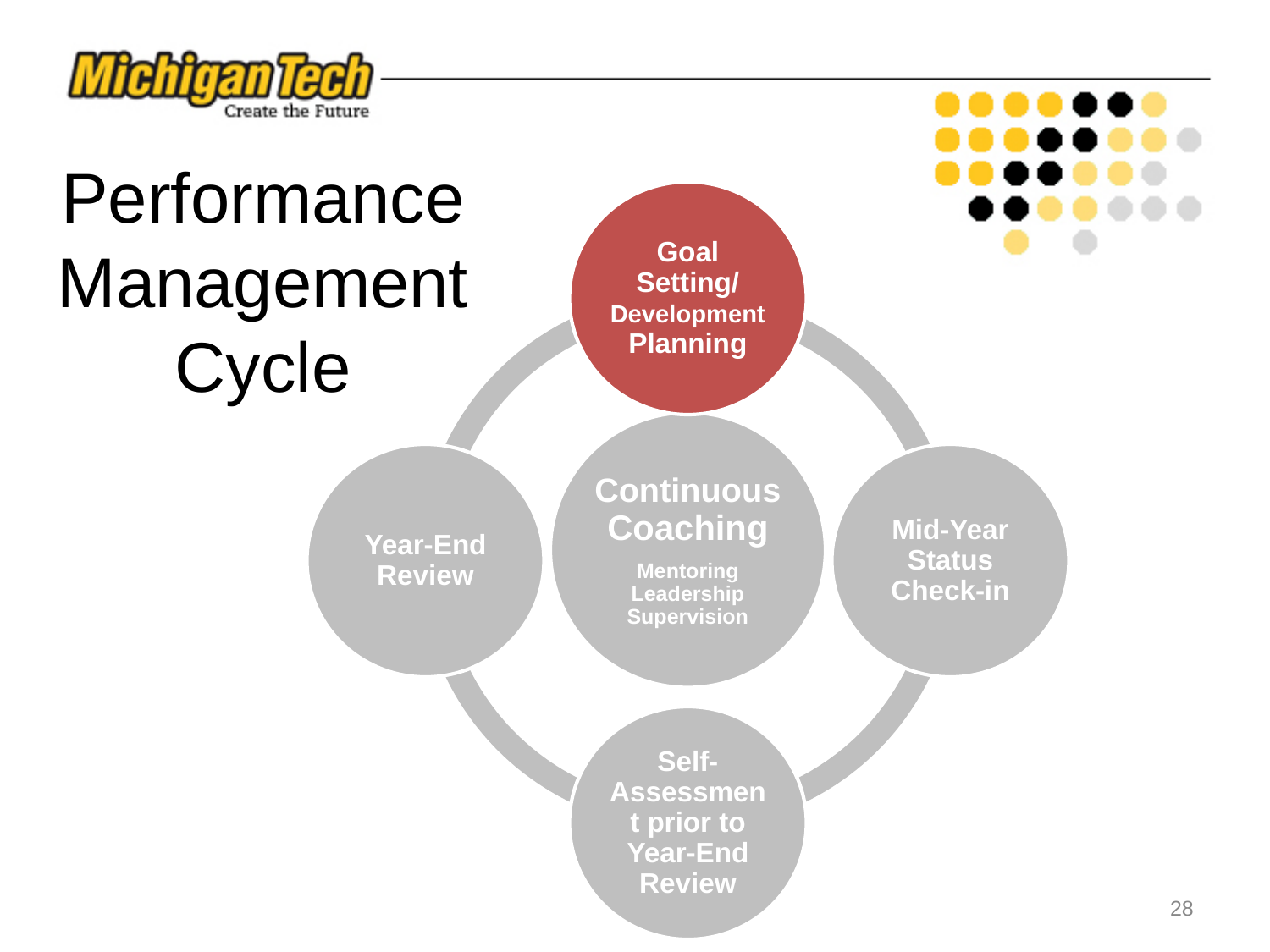

Goal Setting/ Development Planning

Continuous Coaching
Mentoring Leadership Supervision
Year-End Review
Mid-Year Status Check-in

Self-Assessment prior to Year-End Review
Performance Management Cycle
28